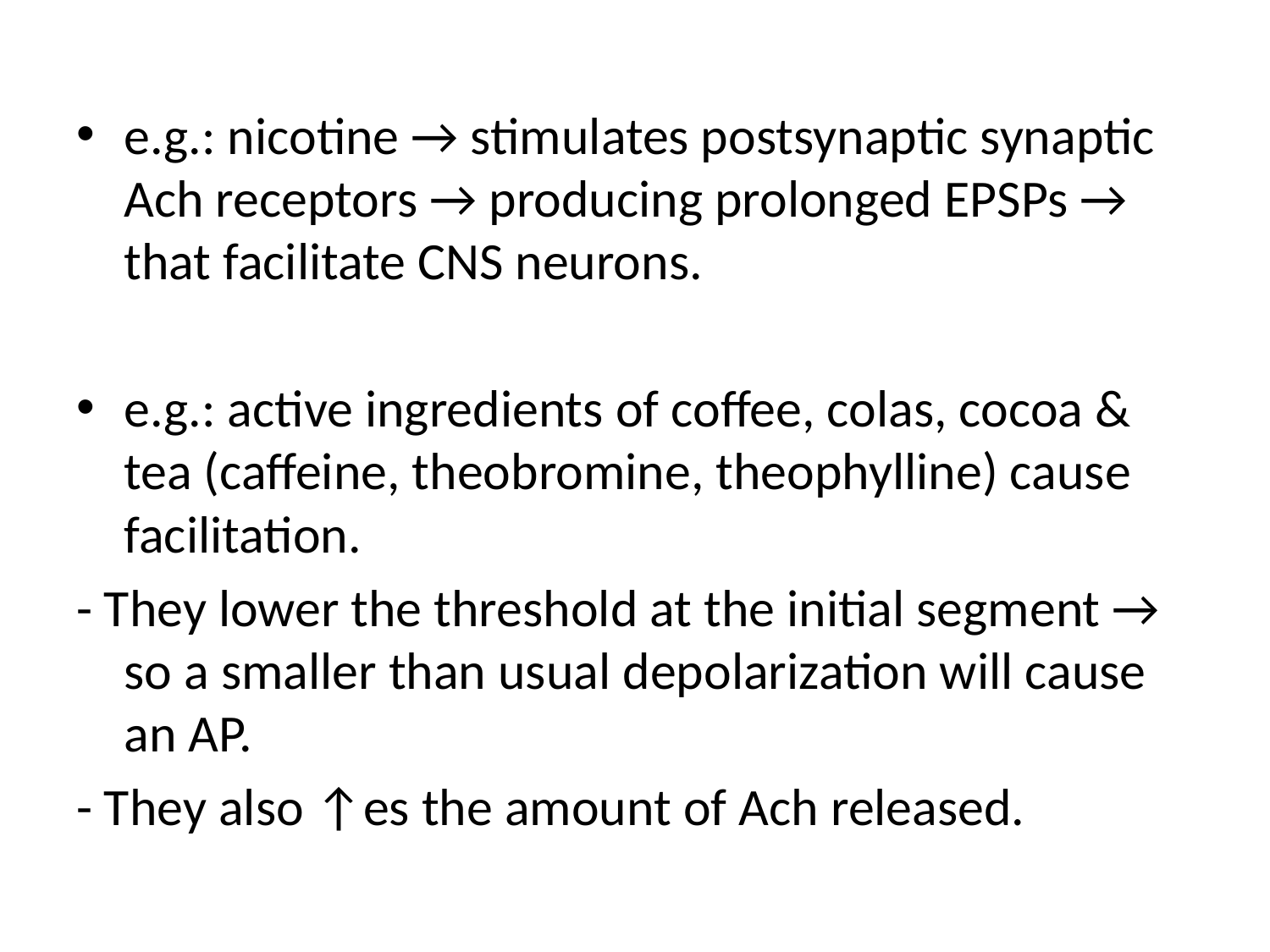

#
e.g.: nicotine → stimulates postsynaptic synaptic Ach receptors → producing prolonged EPSPs → that facilitate CNS neurons.

e.g.: active ingredients of coffee, colas, cocoa & tea (caffeine, theobromine, theophylline) cause facilitation.
- They lower the threshold at the initial segment → so a smaller than usual depolarization will cause an AP.
- They also ↑es the amount of Ach released.